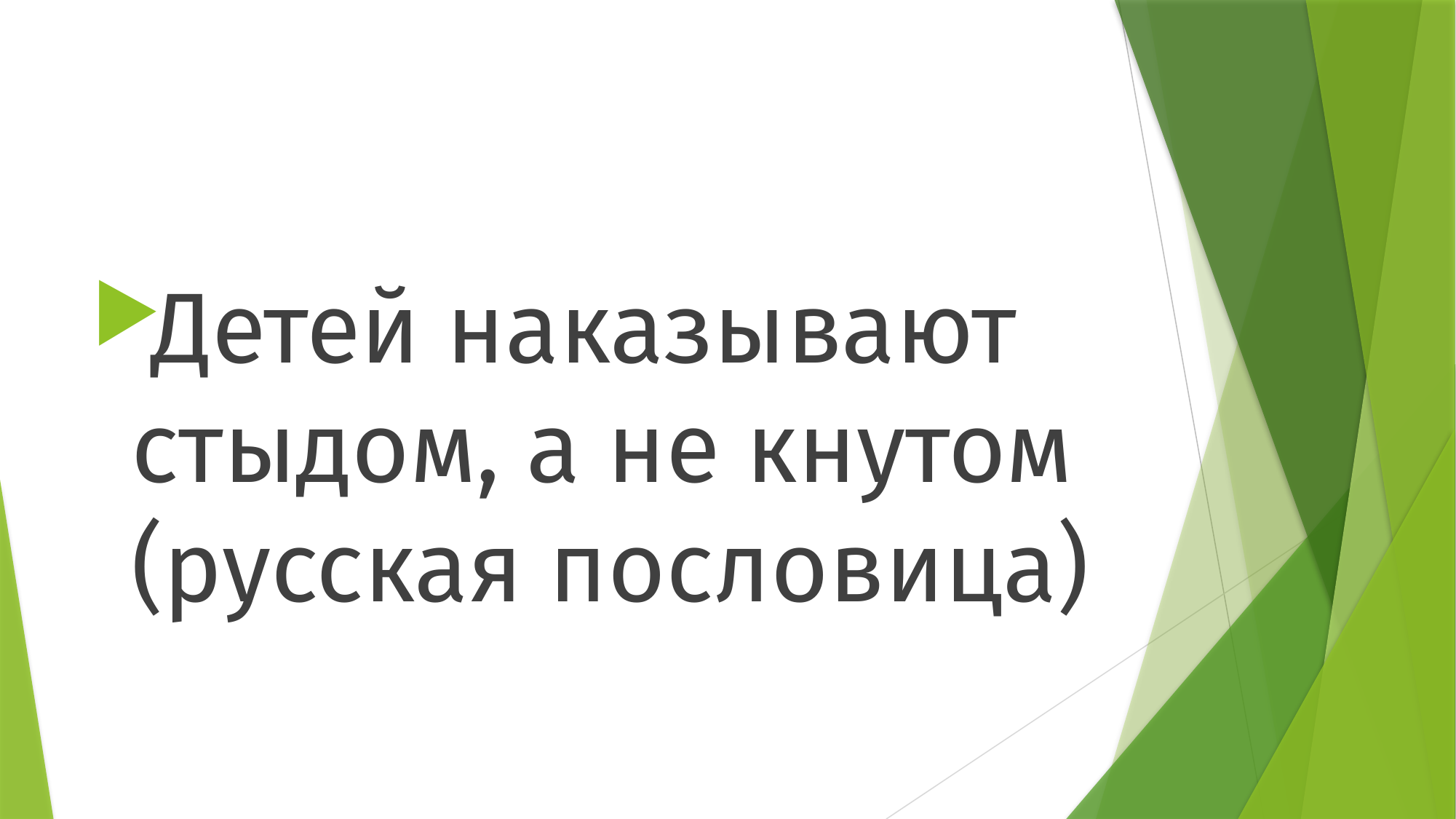

Детей наказывают стыдом, а не кнутом (русская пословица)